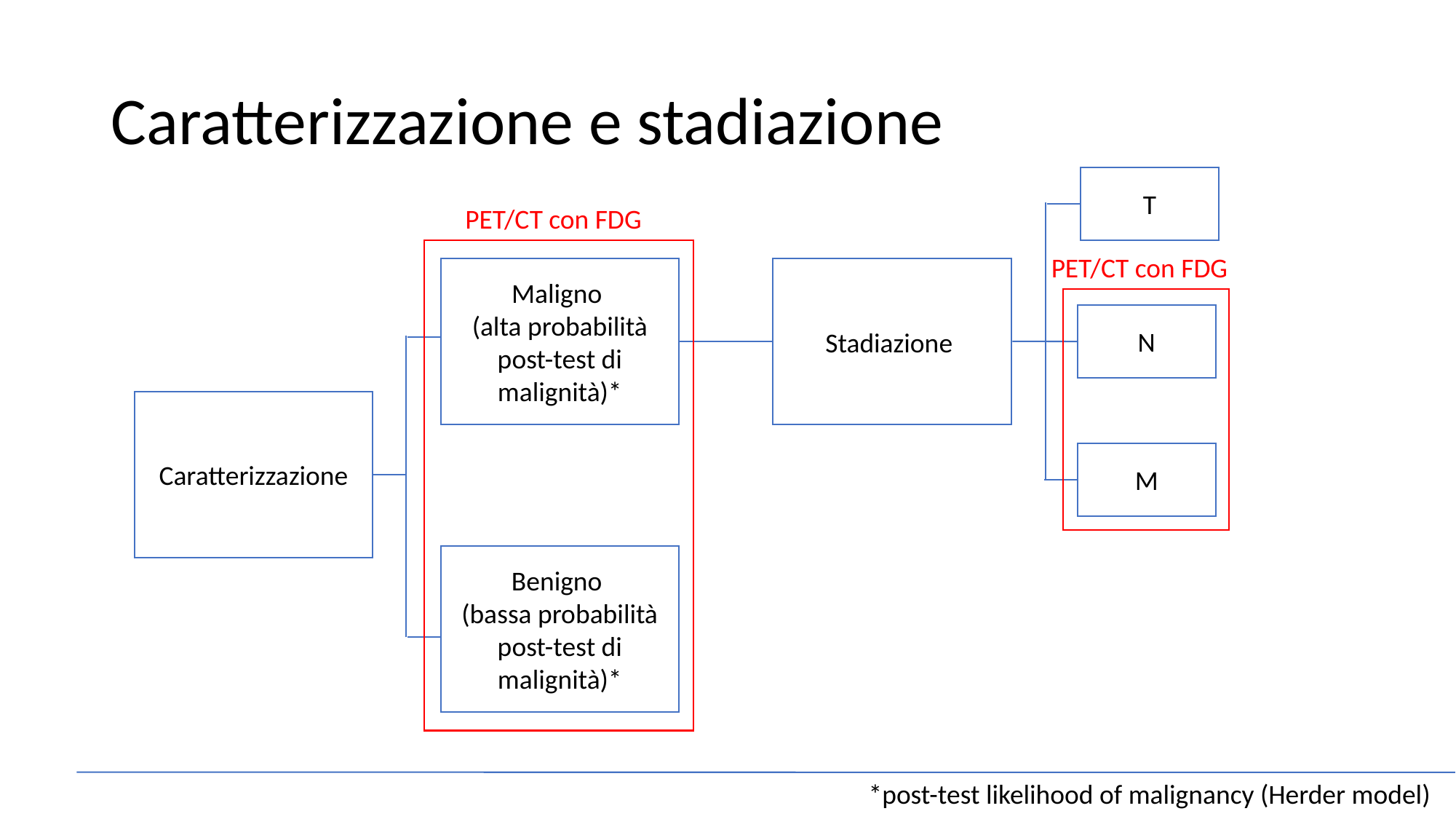

# Caratterizzazione e stadiazione
T
PET/CT con FDG

PET/CT con FDG
Maligno
(alta probabilità post-test di malignità)*
Stadiazione

N
Caratterizzazione
M
Benigno
(bassa probabilità post-test di malignità)*
*post-test likelihood of malignancy (Herder model)